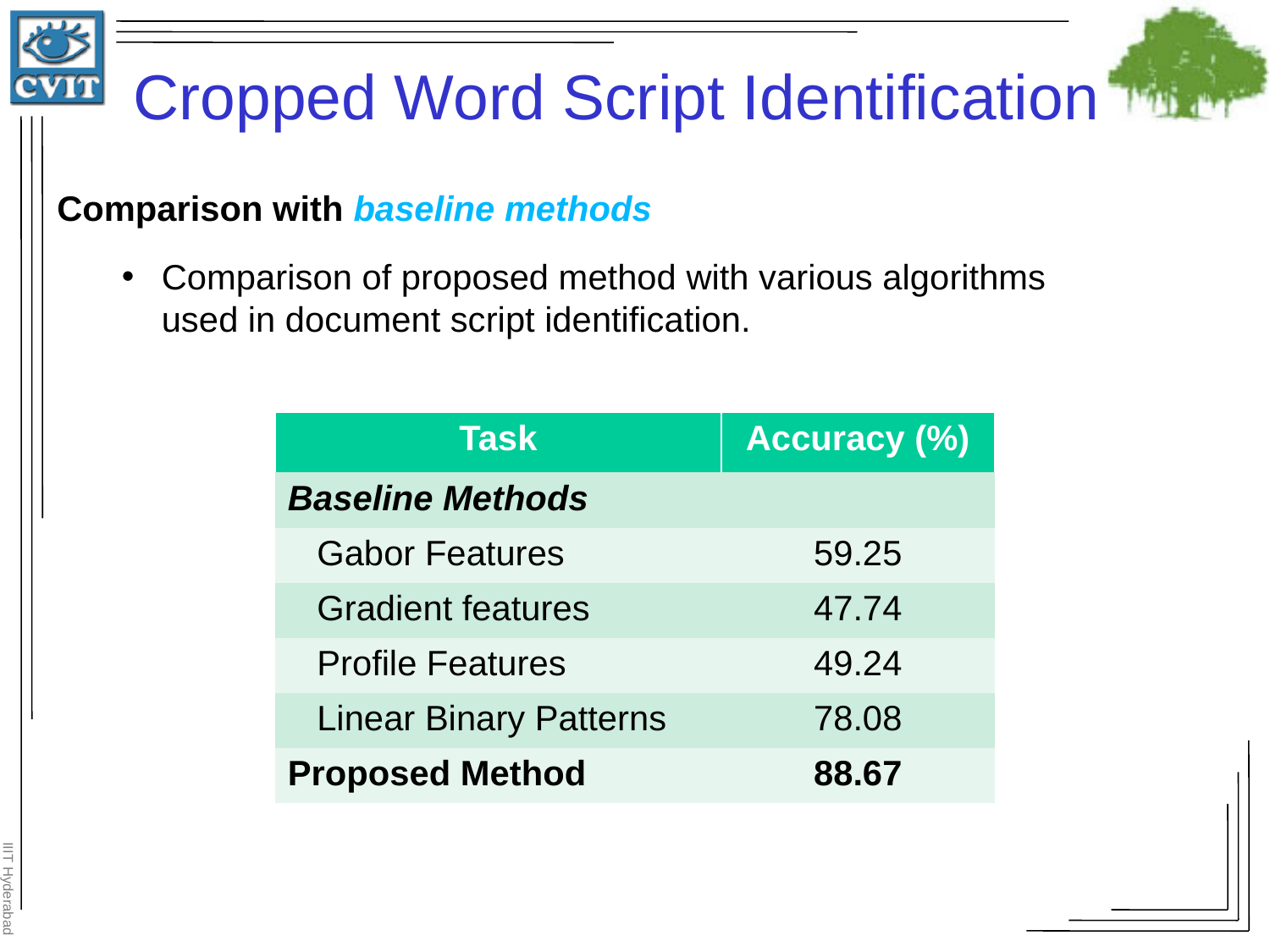

Cropped Word Script Identification
Comparison with baseline methods
Comparison of proposed method with various algorithms used in document script identification.
| Task | Accuracy (%) |
| --- | --- |
| Baseline Methods |  |
| Gabor Features | 59.25 |
| Gradient features | 47.74 |
| Profile Features | 49.24 |
| Linear Binary Patterns | 78.08 |
| Proposed Method | 88.67 |